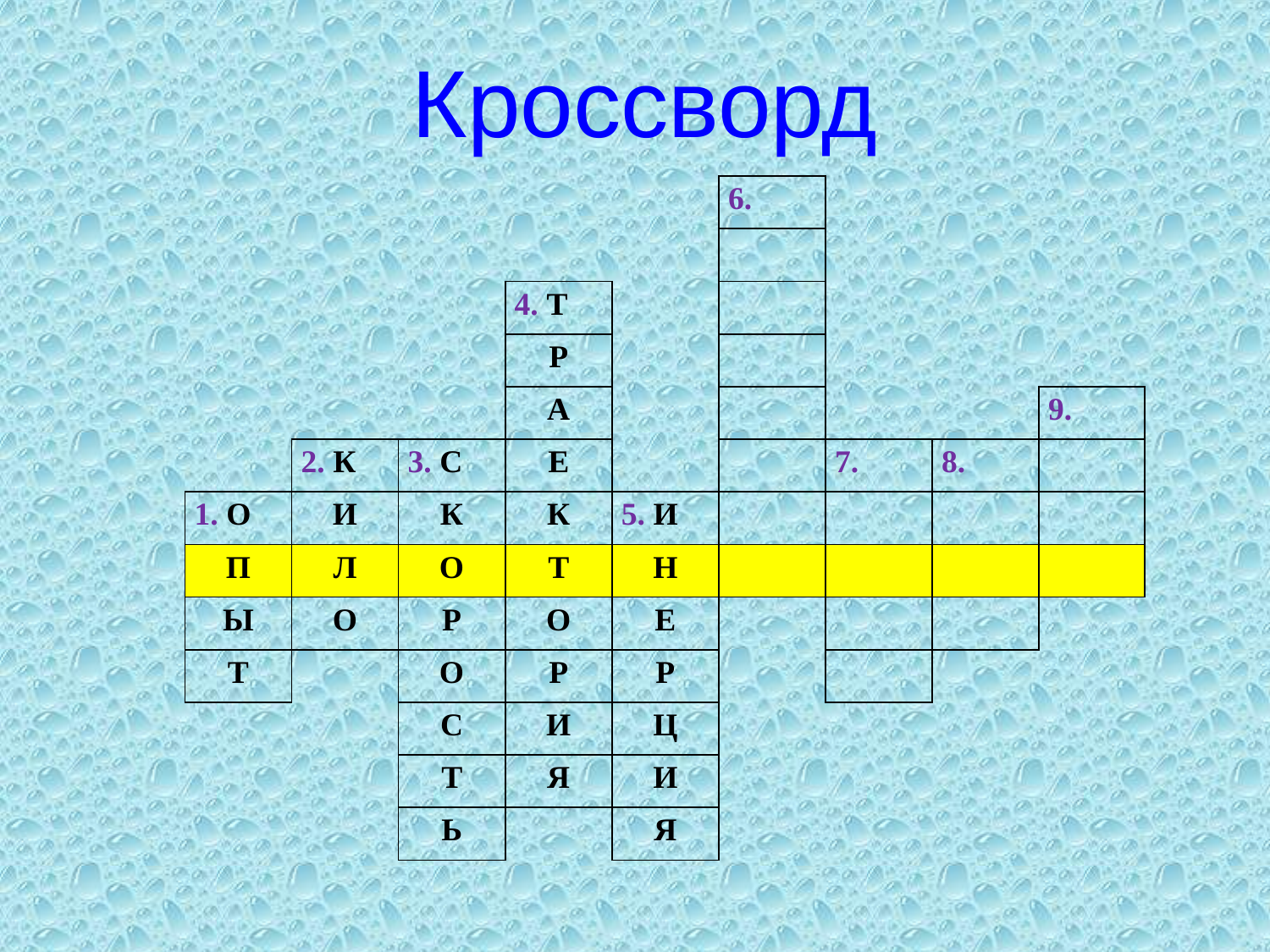

Кроссворд
|  |  |  |  |  | 6. |  |  |  |
| --- | --- | --- | --- | --- | --- | --- | --- | --- |
|  |  |  |  |  |  |  |  |  |
|  |  |  | 4. Т |  |  |  |  |  |
|  |  |  | Р |  |  |  |  |  |
|  |  |  | А |  |  |  |  | 9. |
|  | 2. К | 3. С | Е |  |  | 7. | 8. |  |
| 1. О | И | К | К | 5. И |  |  |  |  |
| П | Л | О | Т | Н |  |  |  |  |
| Ы | О | Р | О | Е |  |  |  |  |
| Т |  | О | Р | Р |  |  |  |  |
|  |  | С | И | Ц |  |  |  |  |
|  |  | Т | Я | И |  |  |  |  |
|  |  | Ь |  | Я |  |  |  |  |